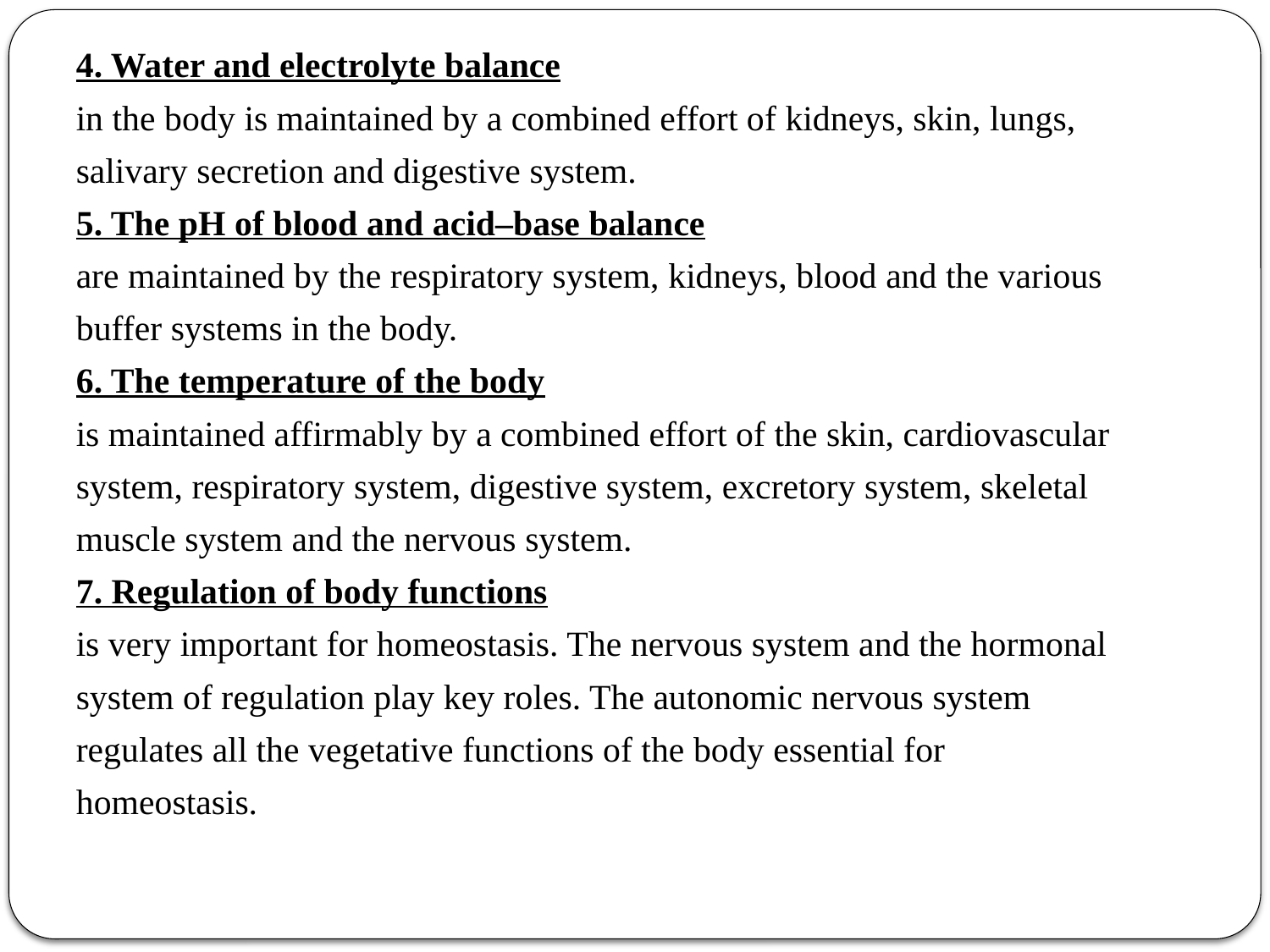

4. Water and electrolyte balance
in the body is maintained by a combined effort of kidneys, skin, lungs,
salivary secretion and digestive system.
5. The pH of blood and acid–base balance
are maintained by the respiratory system, kidneys, blood and the various
buffer systems in the body.
6. The temperature of the body
is maintained affirmably by a combined effort of the skin, cardiovascular
system, respiratory system, digestive system, excretory system, skeletal
muscle system and the nervous system.
7. Regulation of body functions
is very important for homeostasis. The nervous system and the hormonal
system of regulation play key roles. The autonomic nervous system
regulates all the vegetative functions of the body essential for
homeostasis.